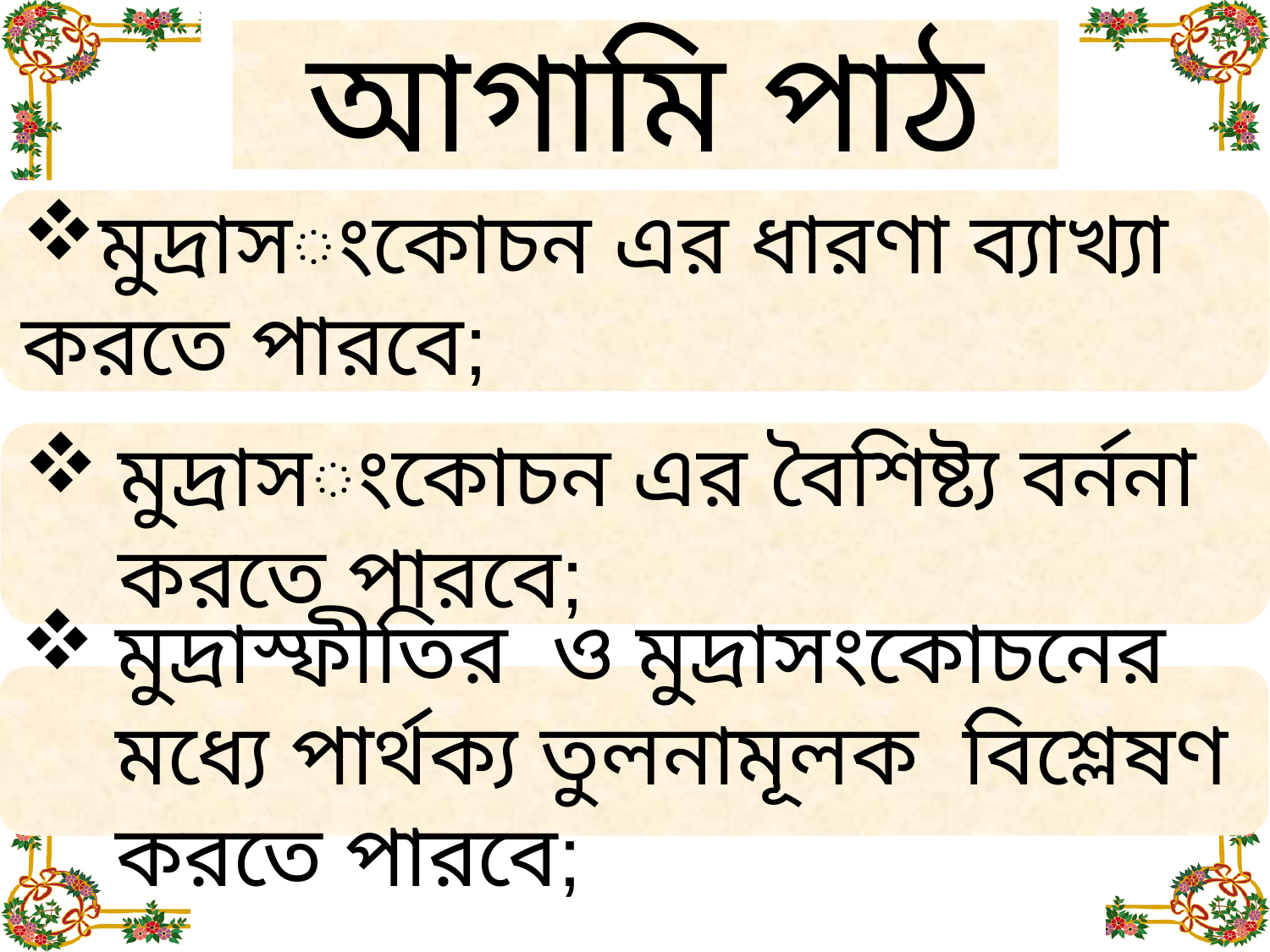

আগামি পাঠ
মুদ্রাসংকোচন এর ধারণা ব্যাখ্যা করতে পারবে;
মুদ্রাসংকোচন এর বৈশিষ্ট্য বর্ননা করতে পারবে;
মুদ্রাস্ফীতির  ও মুদ্রাসংকোচনের মধ্যে পার্থক্য তুলনামূলক  বিশ্লেষণ করতে পারবে;